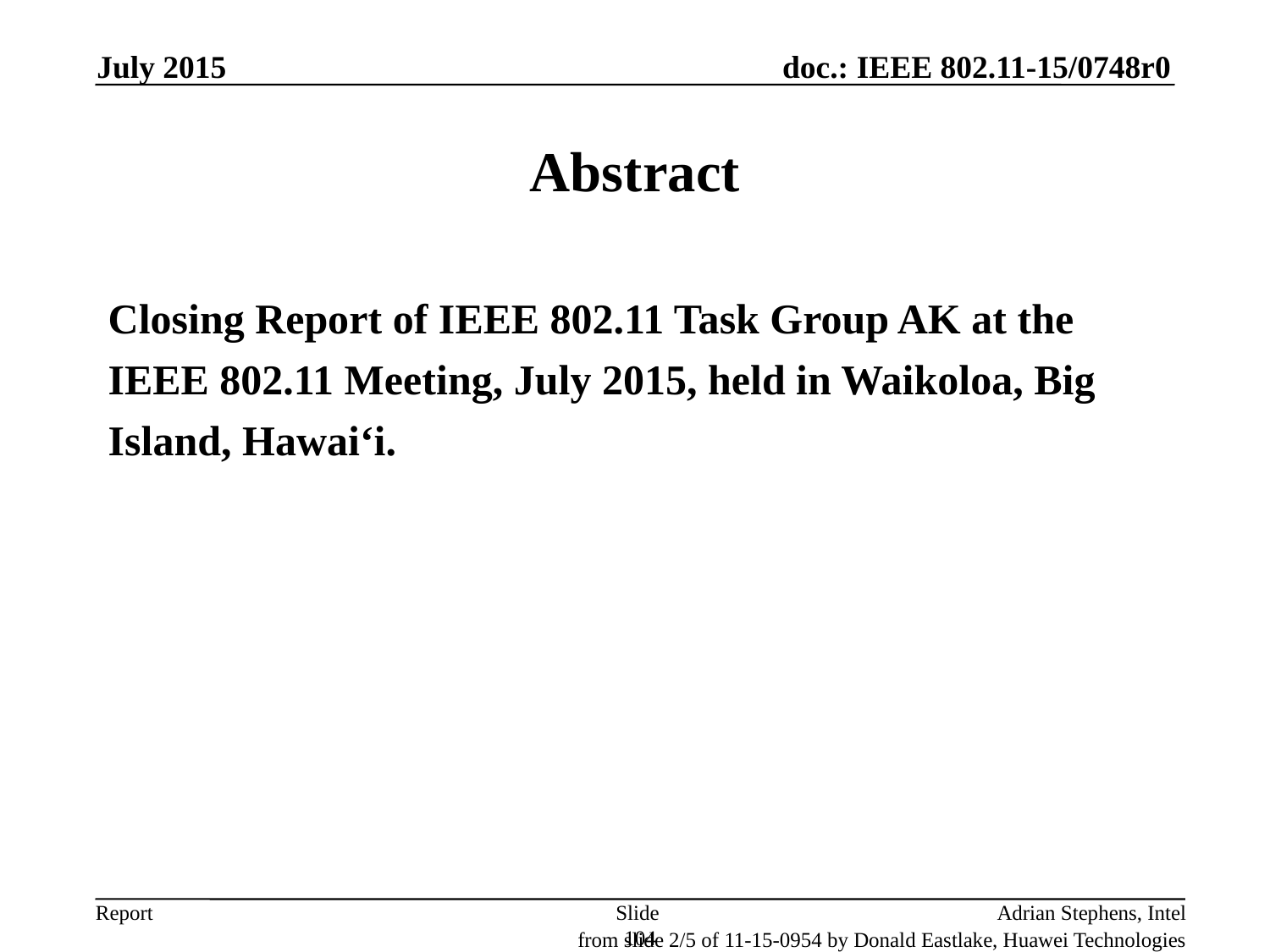

July 2015
# Abstract
Closing Report of IEEE 802.11 Task Group AK at the IEEE 802.11 Meeting, July 2015, held in Waikoloa, Big Island, Hawai‘i.
Slide 104
Adrian Stephens, Intel
from slide 2/5 of 11-15-0954 by Donald Eastlake, Huawei Technologies